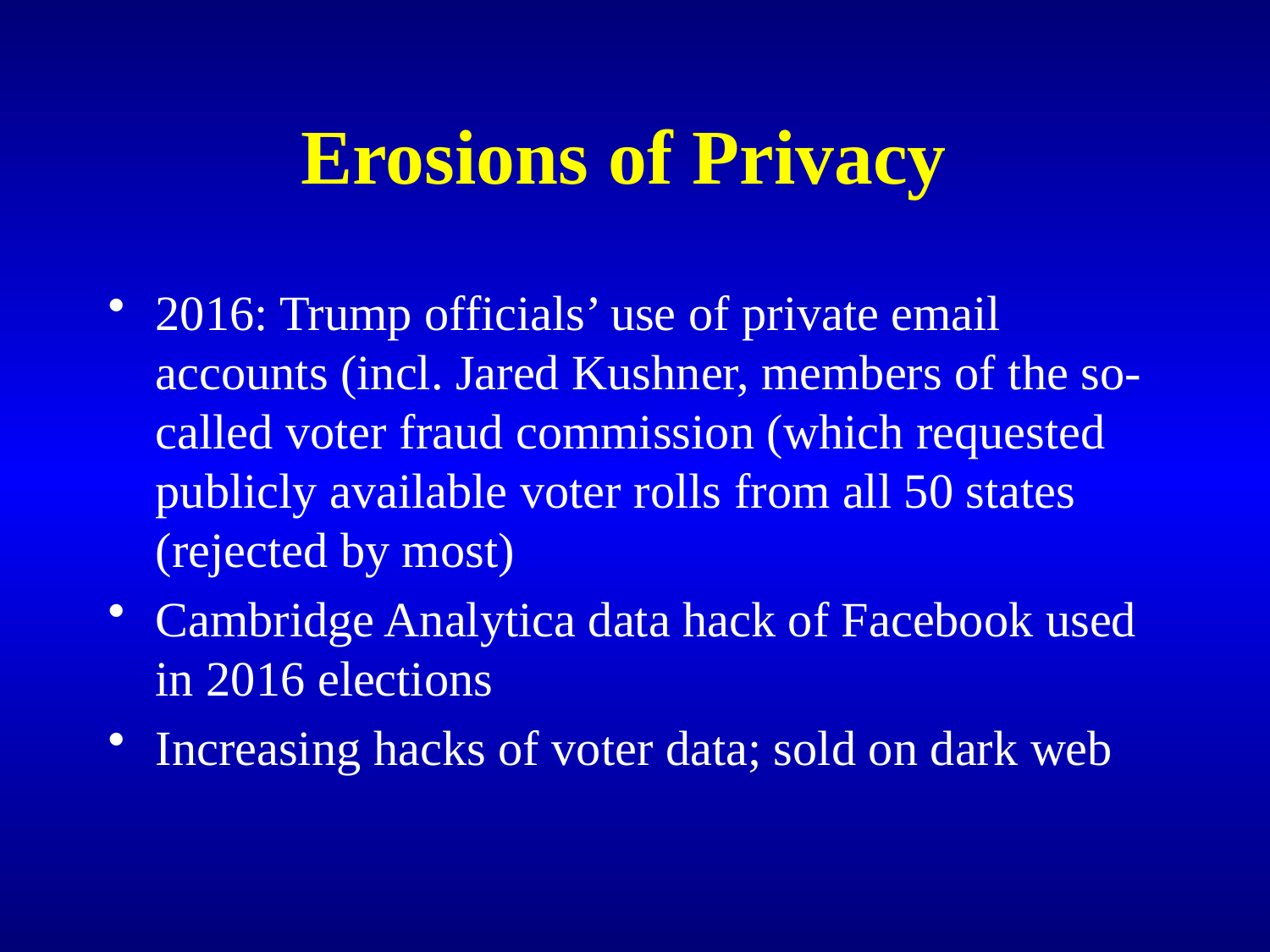

# Erosions of Privacy
2016: Trump officials’ use of private email accounts (incl. Jared Kushner, members of the so-called voter fraud commission (which requested publicly available voter rolls from all 50 states (rejected by most)
Cambridge Analytica data hack of Facebook used in 2016 elections
Increasing hacks of voter data; sold on dark web